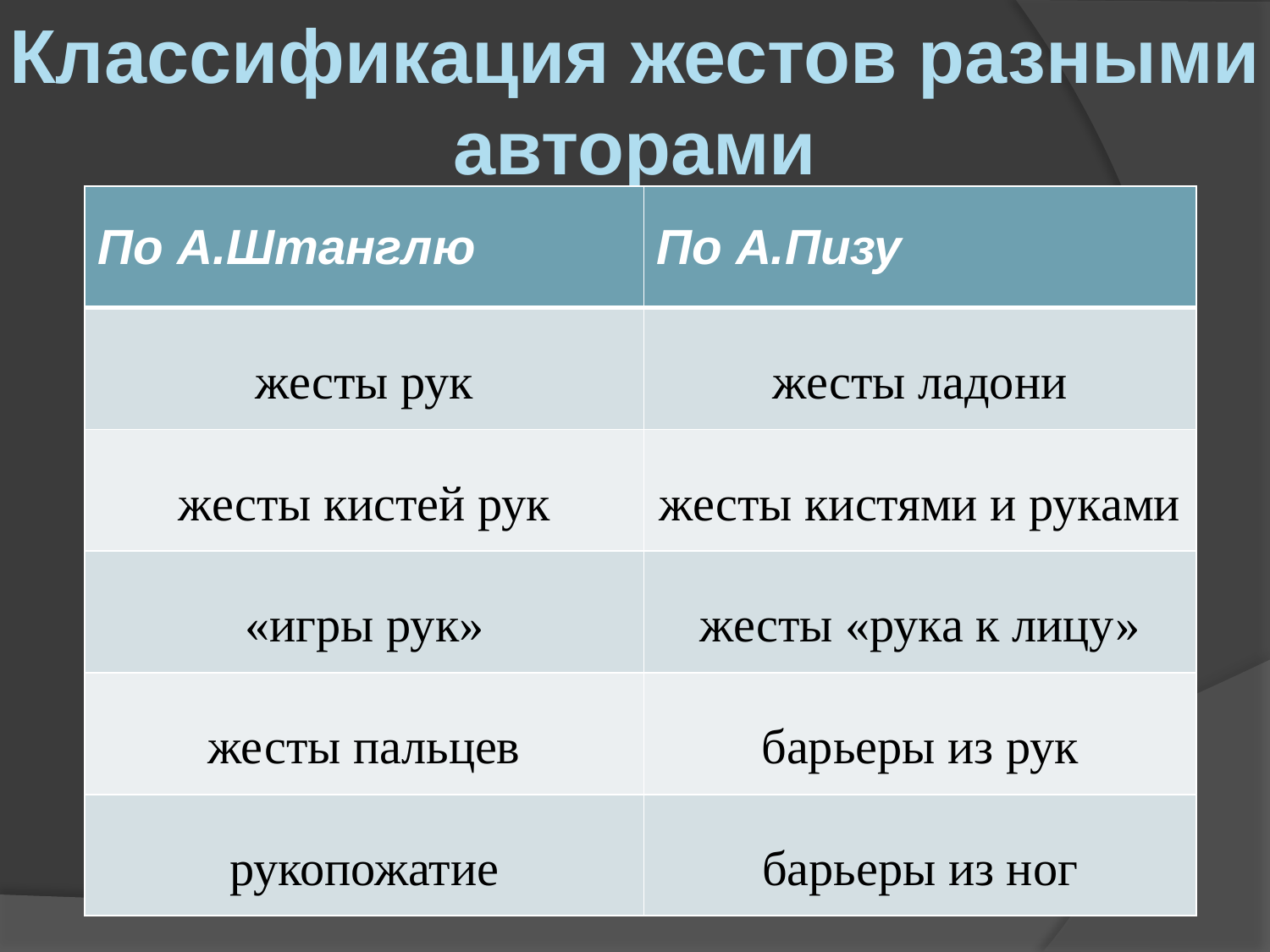

# Классификация жестов разными авторами
| По А.Штанглю | По А.Пизу |
| --- | --- |
| жесты рук | жесты ладони |
| жесты кистей рук | жесты кистями и руками |
| «игры рук» | жесты «рука к лицу» |
| жесты пальцев | барьеры из рук |
| рукопожатие | барьеры из ног |